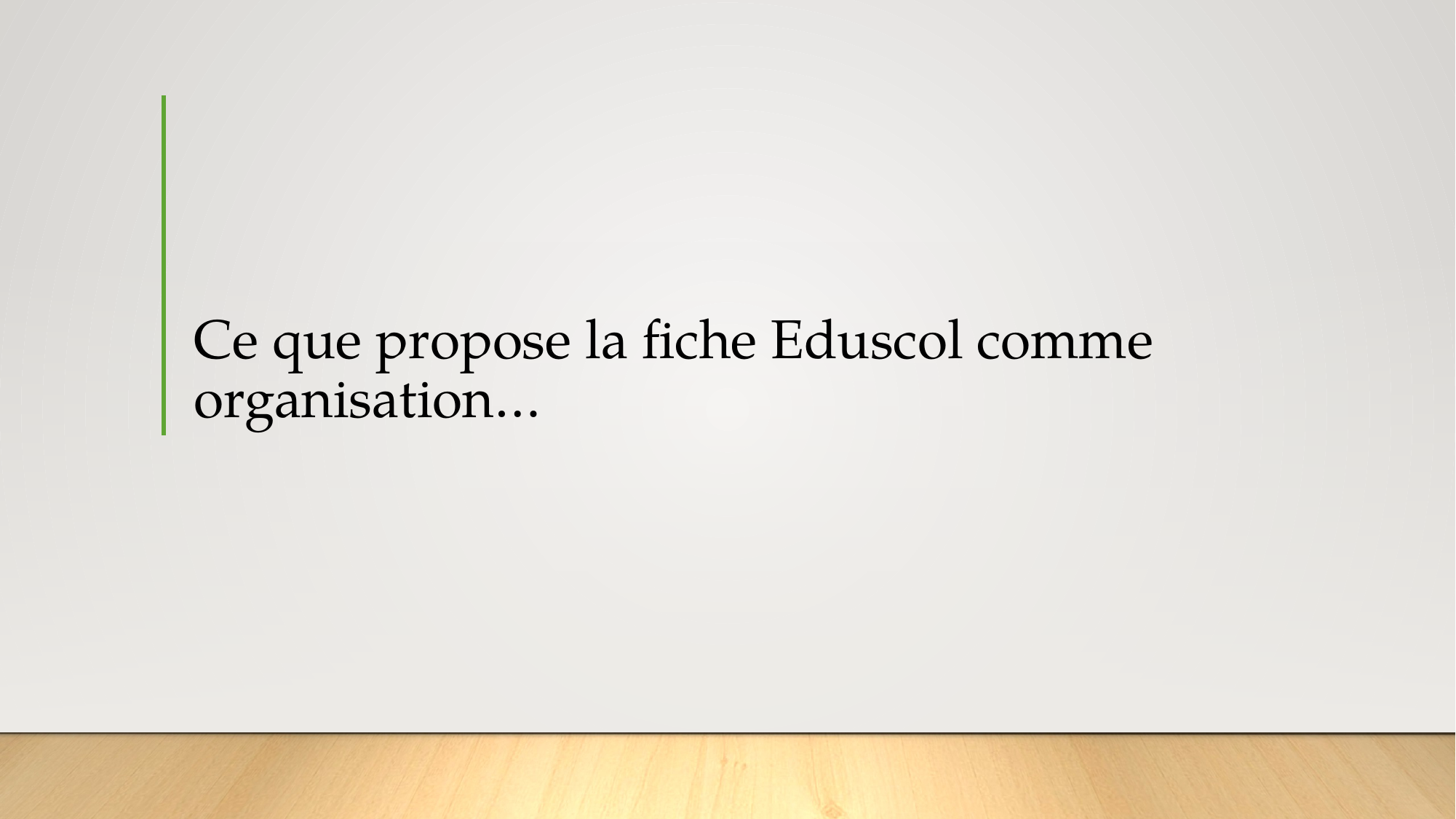

# Ce que propose la fiche Eduscol comme organisation…